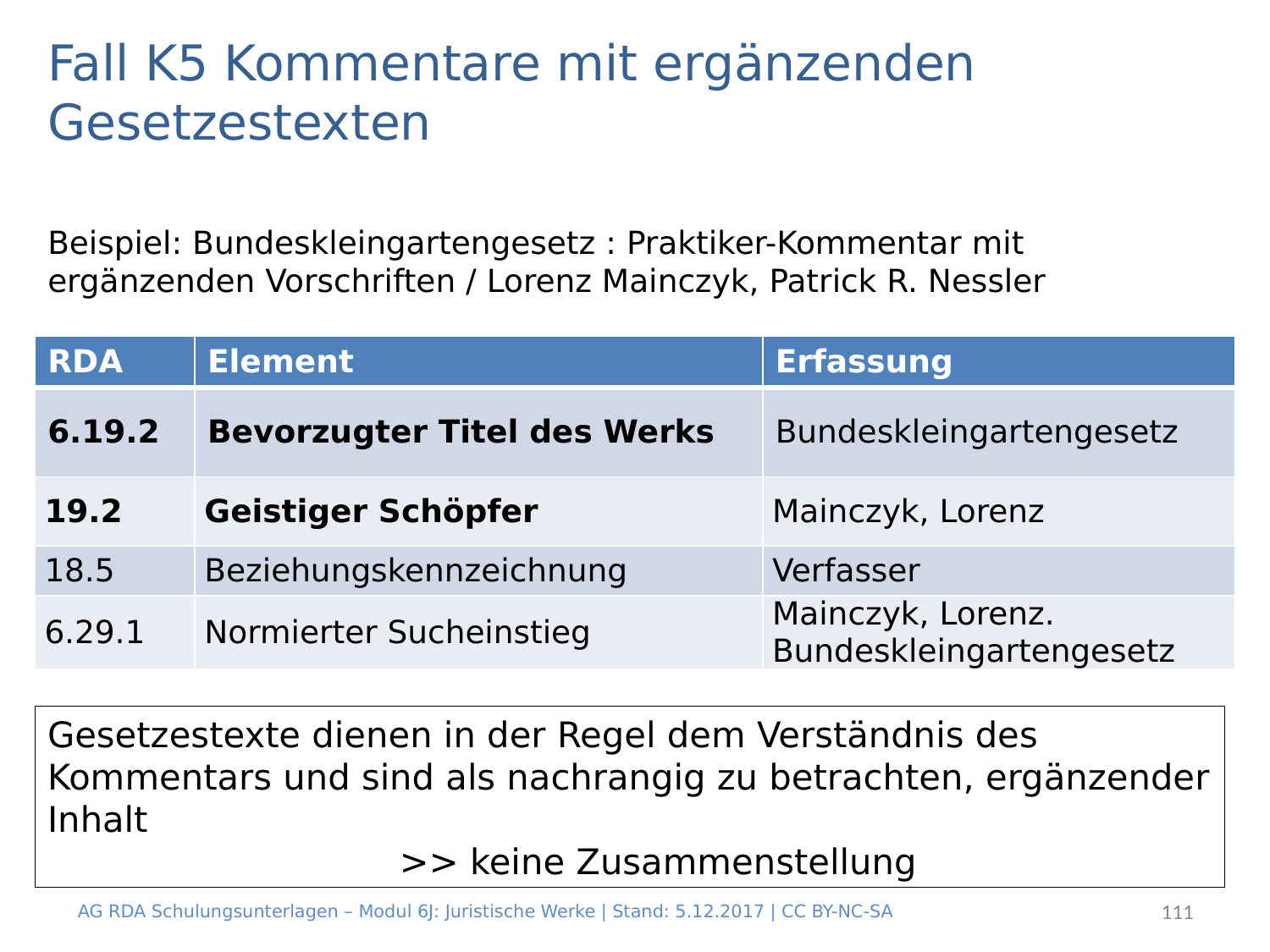

# Fall K5 Kommentare mit ergänzenden Gesetzestexten
Beispiel: Bundeskleingartengesetz : Praktiker-Kommentar mit ergänzenden Vorschriften / Lorenz Mainczyk, Patrick R. Nessler

| RDA | Element | Erfassung |
| --- | --- | --- |
| 6.19.2 | Bevorzugter Titel des Werks | Bundeskleingartengesetz |
| 19.2 | Geistiger Schöpfer | Mainczyk, Lorenz |
| 18.5 | Beziehungskennzeichnung | Verfasser |
| 6.29.1 | Normierter Sucheinstieg | Mainczyk, Lorenz. Bundeskleingartengesetz |
Gesetzestexte dienen in der Regel dem Verständnis des Kommentars und sind als nachrangig zu betrachten, ergänzender Inhalt
     >> keine Zusammenstellung
AG RDA Schulungsunterlagen – Modul 6J: Juristische Werke | Stand: 5.12.2017 | CC BY-NC-SA
111